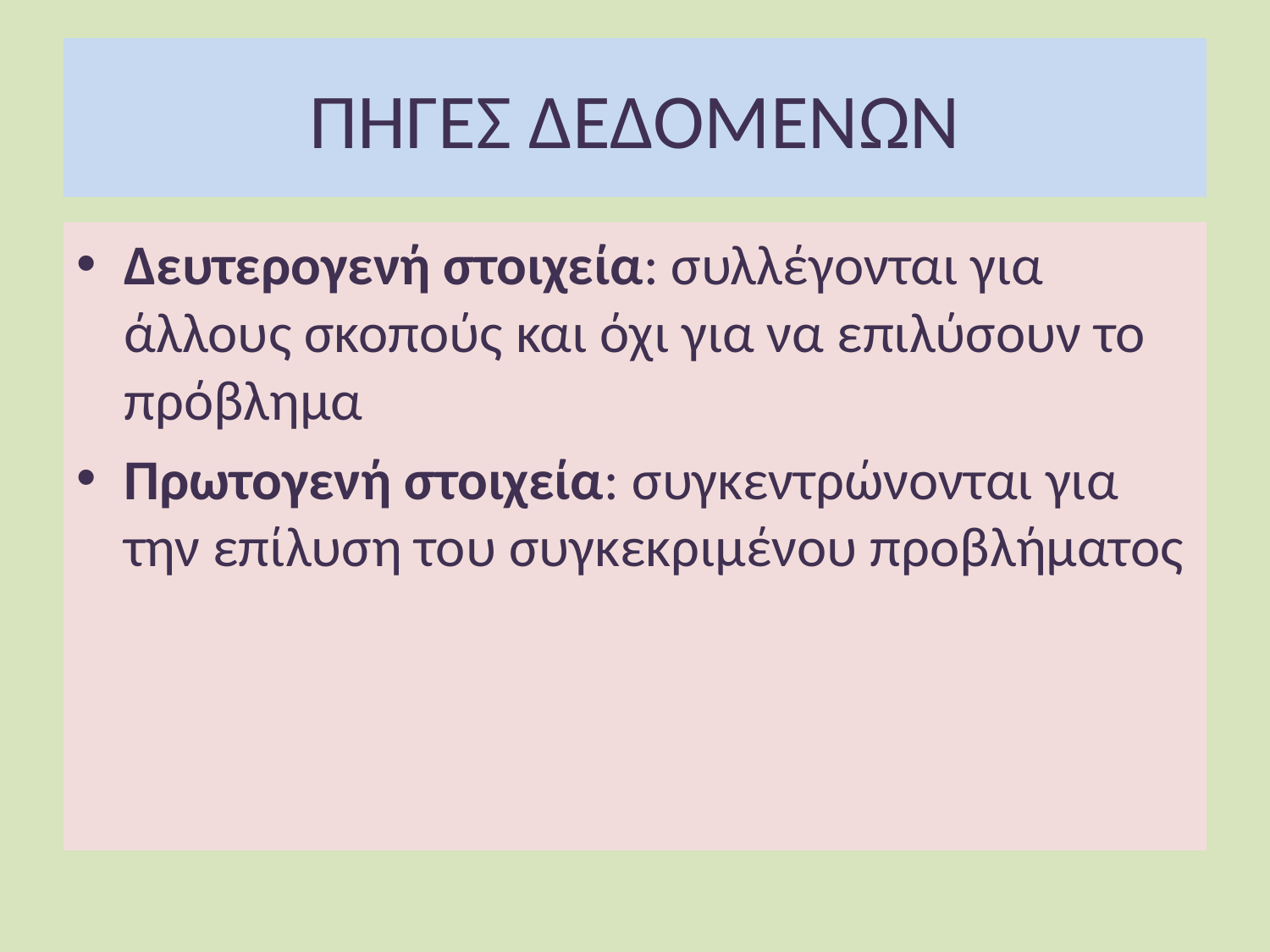

# ΠΗΓΕΣ ΔΕΔΟΜΕΝΩΝ
Δευτερογενή στοιχεία: συλλέγονται για άλλους σκοπούς και όχι για να επιλύσουν το πρόβλημα
Πρωτογενή στοιχεία: συγκεντρώνονται για την επίλυση του συγκεκριμένου προβλήματος